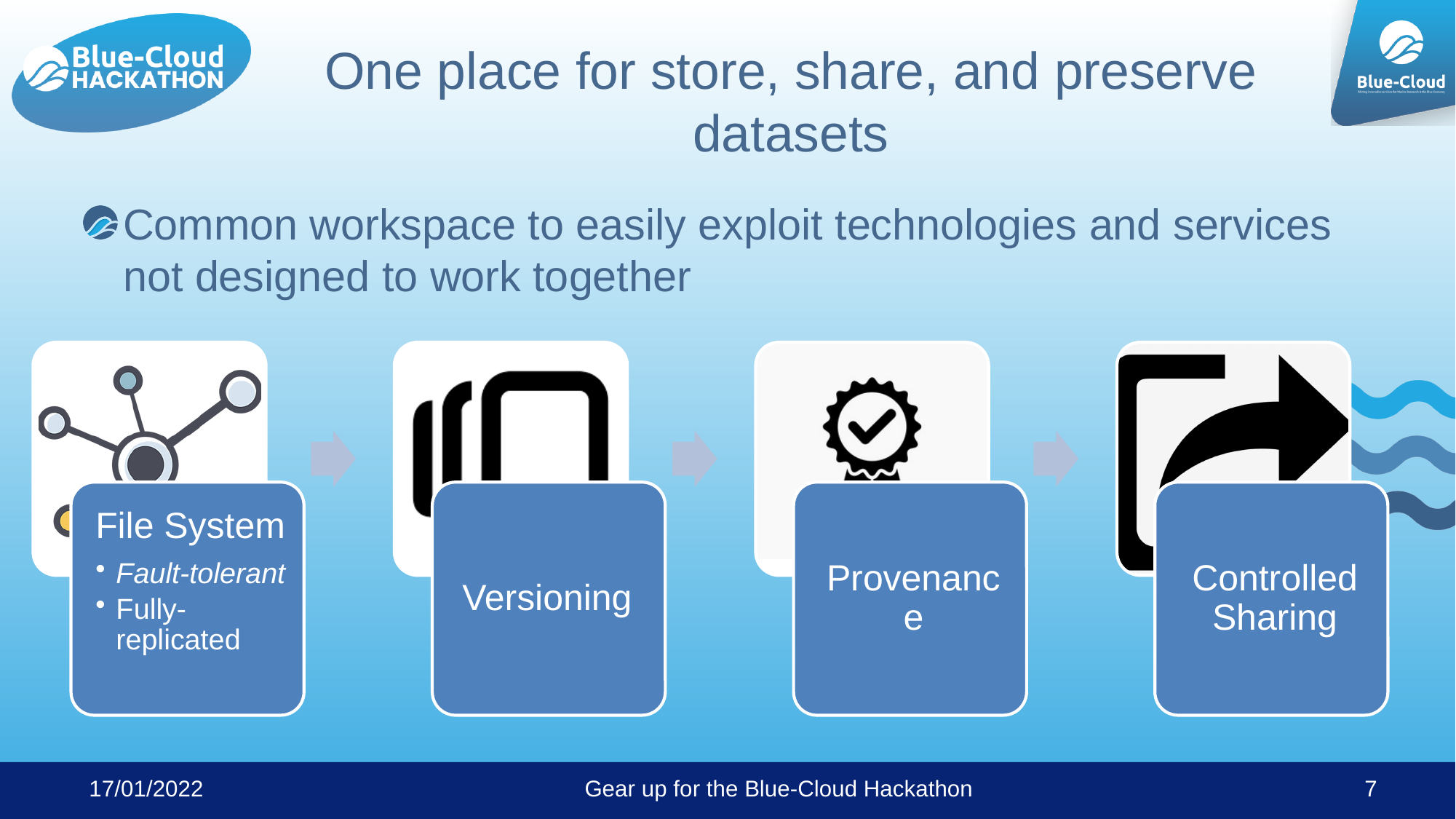

# One place for store, share, and preserve datasets
Common workspace to easily exploit technologies and services not designed to work together
File System
Fault-tolerant
Fully-replicated

Versioning

Provenance

Controlled Sharing
17/01/2022
Gear up for the Blue-Cloud Hackathon
7